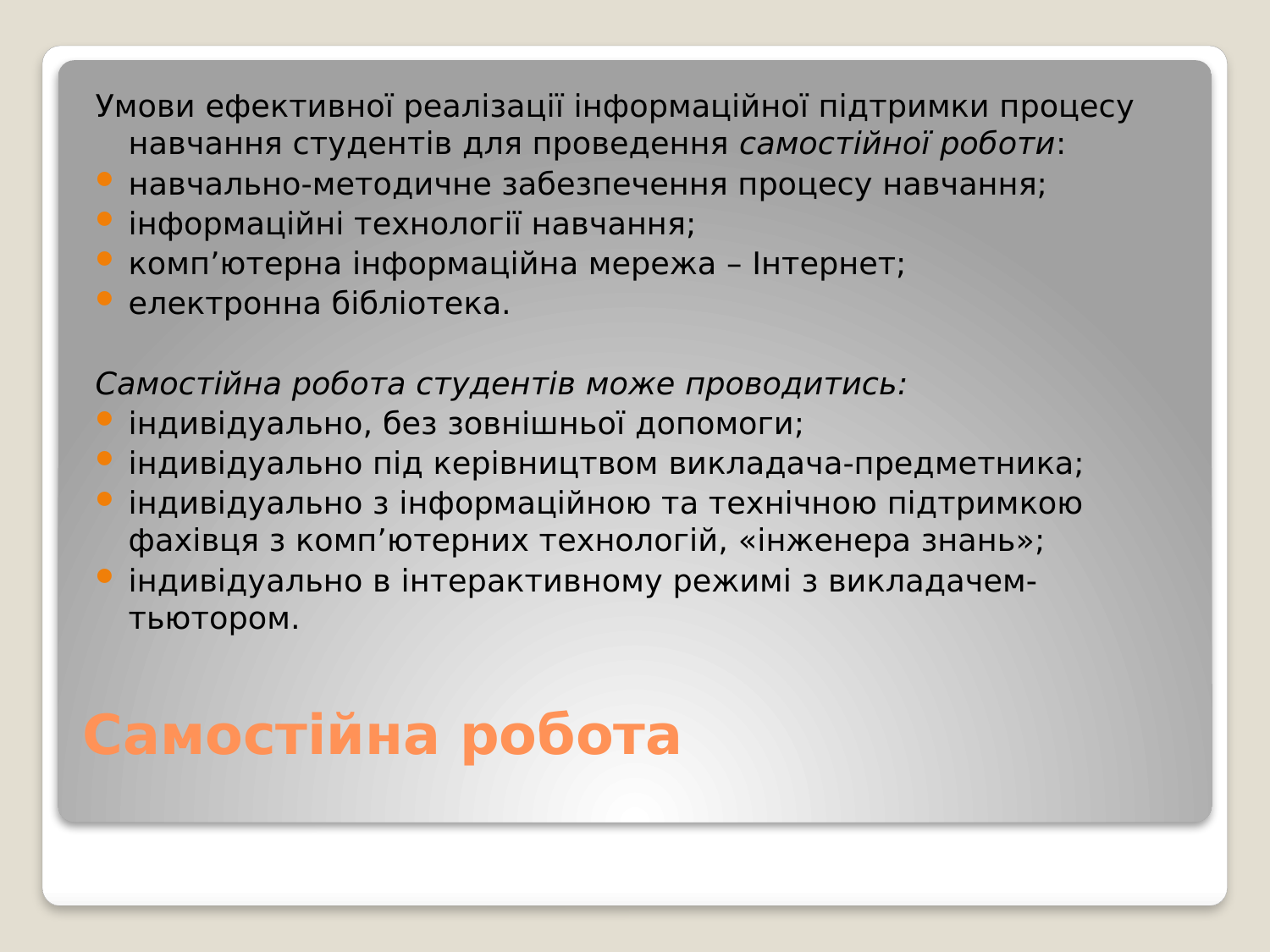

Умови ефективної реалізації інформаційної підтримки процесу навчання студентів для проведення самостійної роботи:
навчально-методичне забезпечення процесу навчання;
інформаційні технології навчання;
комп’ютерна інформаційна мережа – Інтернет;
електронна бібліотека.

Самостійна робота студентів може проводитись:
індивідуально, без зовнішньої допомоги;
індивідуально під керівництвом викладача-предметника;
індивідуально з інформаційною та технічною підтримкою фахівця з комп’ютерних технологій, «інженера знань»;
індивідуально в інтерактивному режимі з викладачем-тьютором.

# Cамостійна робота